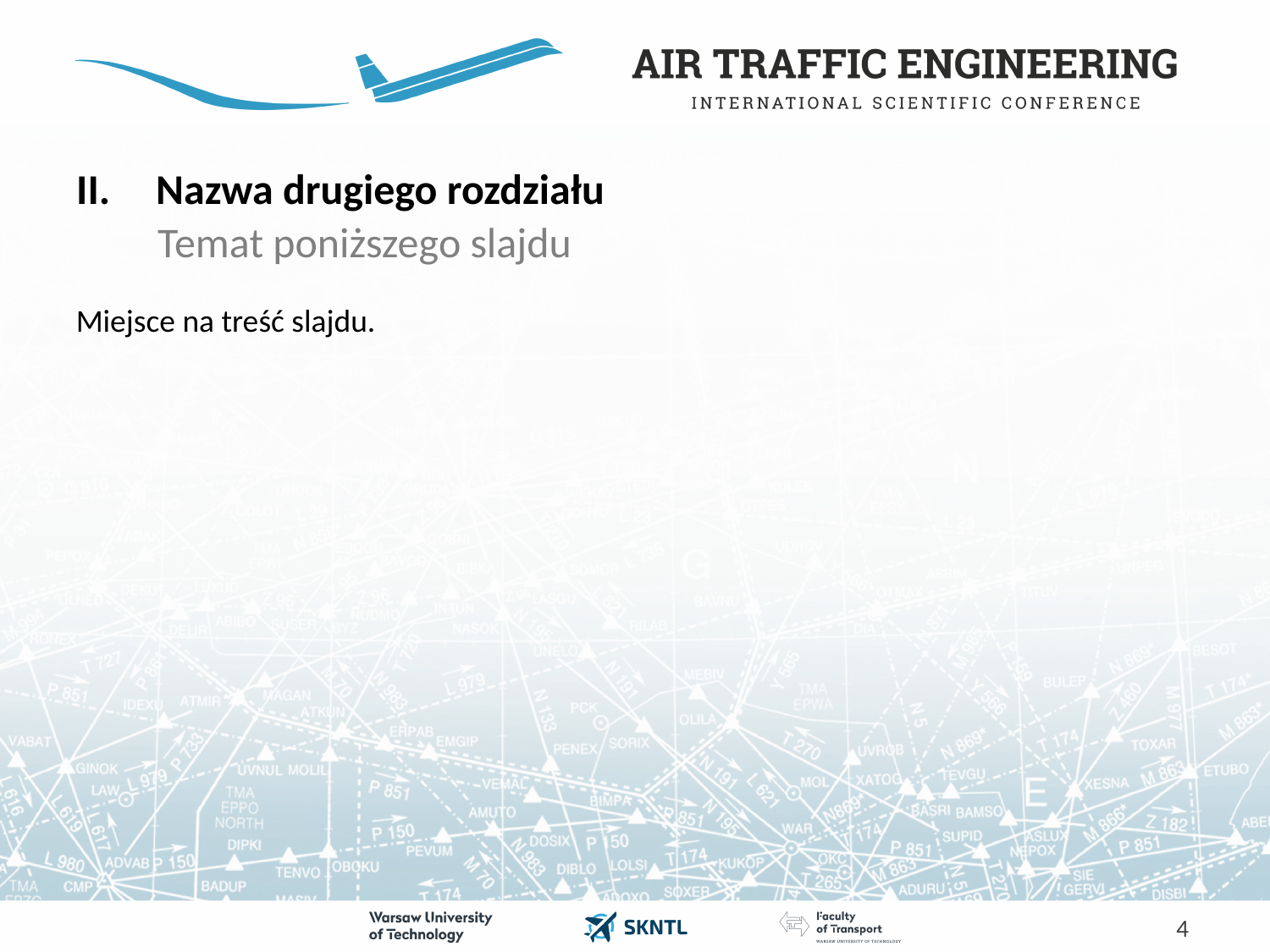

# Nazwa drugiego rozdziału
Temat poniższego slajdu
Miejsce na treść slajdu.
4